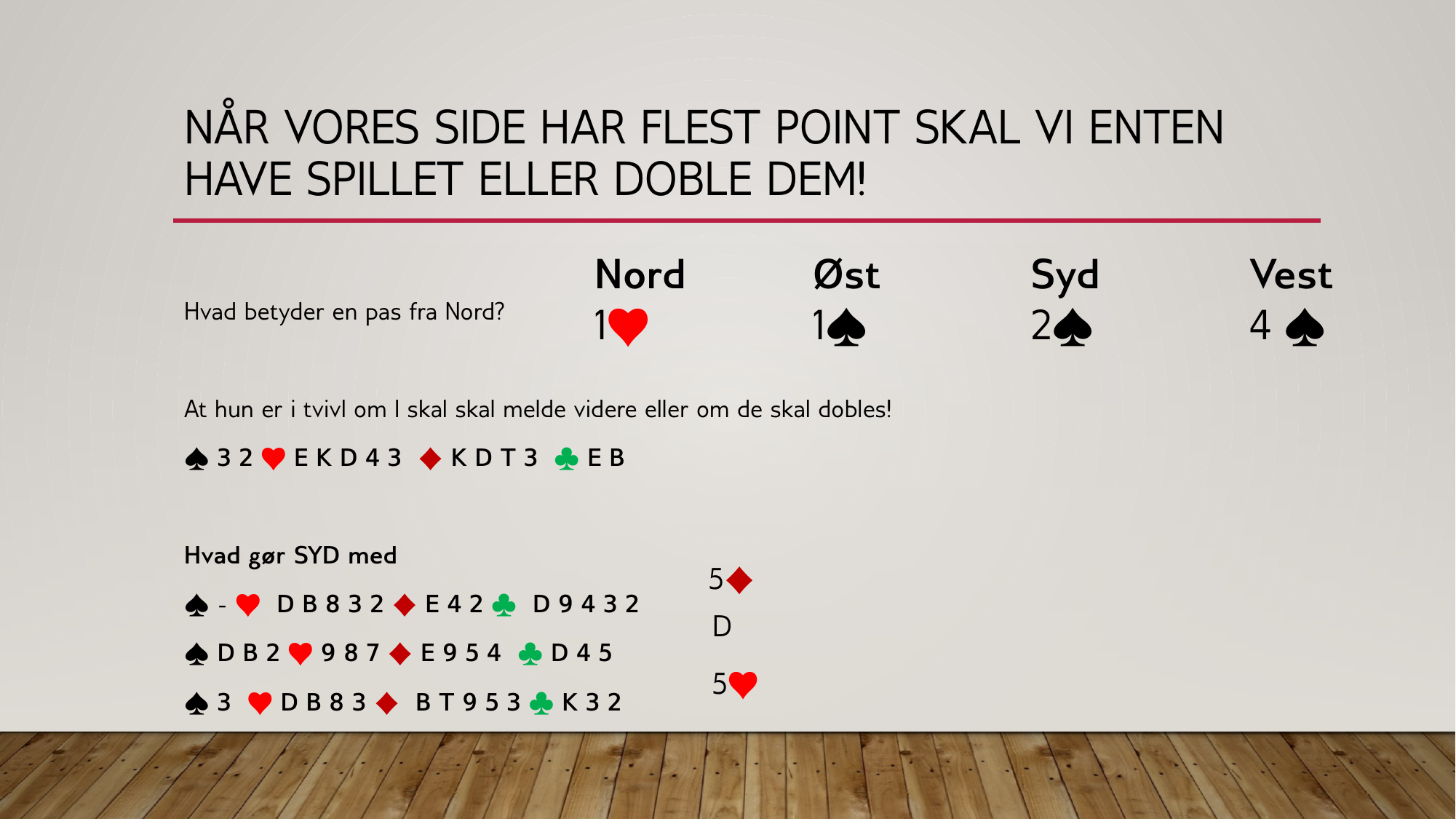

# Når vores side har flest point skal vi enten have spillet eller doble dem!

Hvad betyder en pas fra Nord?

At hun er i tvivl om I skal skal melde videre eller om de skal dobles!
♠ ︎3 2 ♥︎ E K D 4 3  ♦︎ K D T 3  ♣︎ E B

Hvad gør SYD med
♠ ︎- ♥︎  D B 8 3 2 ♦︎ E 4 2 ♣︎  D 9 4 3 2
♠ ︎D B 2 ♥︎ 9 8 7 ♦︎ E 9 5 4  ♣︎ D 4 5
♠ ︎3  ♥︎ D B 8 3 ♦︎  B T 9 5 3 ♣︎ K 3 2

Nord		Øst		Syd		Vest
1♥︎ 		1♠︎		2♠︎ 		4 ♠︎
5♦︎
D
5♥︎